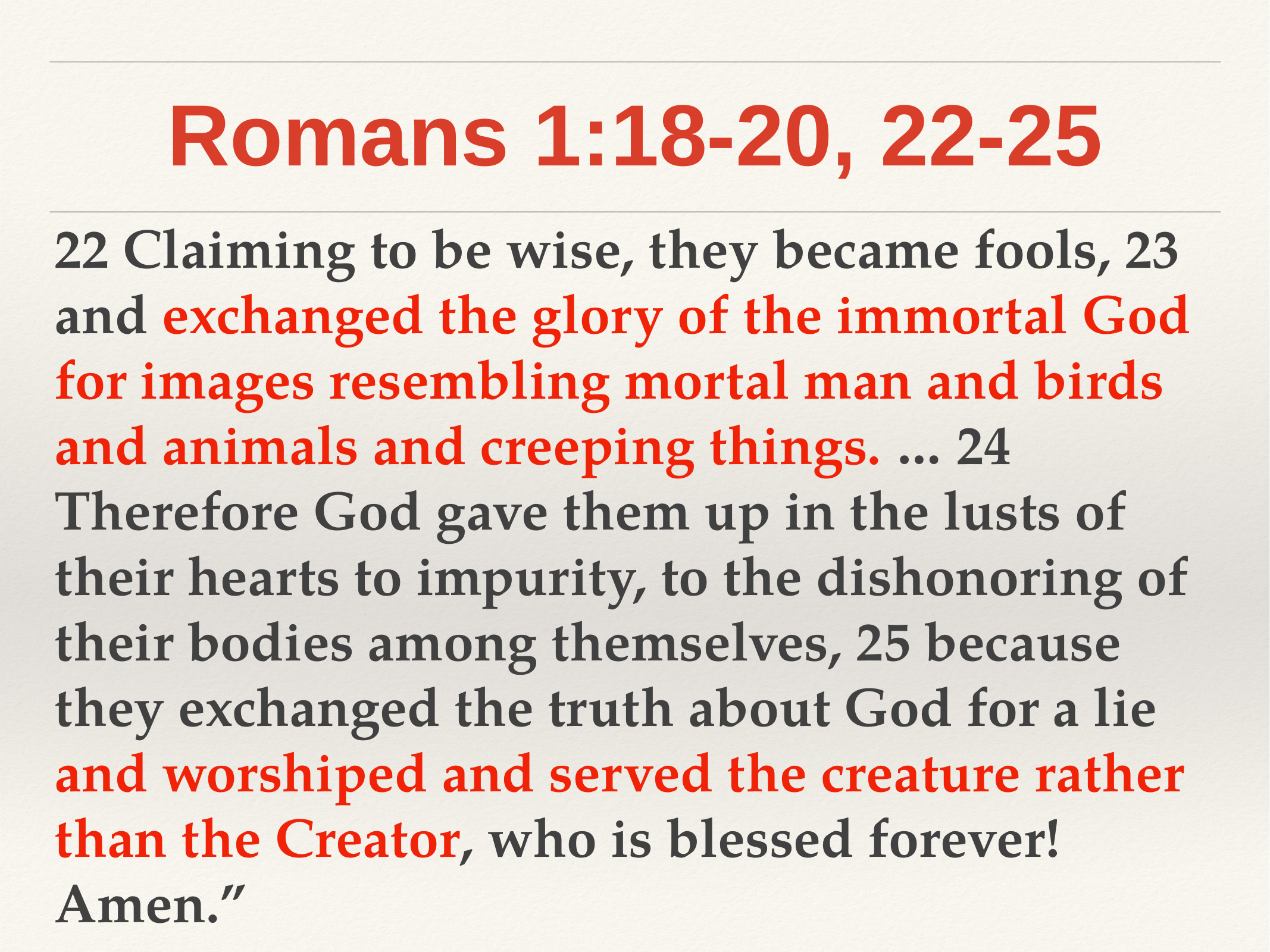

# Romans 1:18-20, 22-25
22 Claiming to be wise, they became fools, 23 and exchanged the glory of the immortal God for images resembling mortal man and birds and animals and creeping things. … 24 Therefore God gave them up in the lusts of their hearts to impurity, to the dishonoring of their bodies among themselves, 25 because they exchanged the truth about God for a lie and worshiped and served the creature rather than the Creator, who is blessed forever! Amen.”